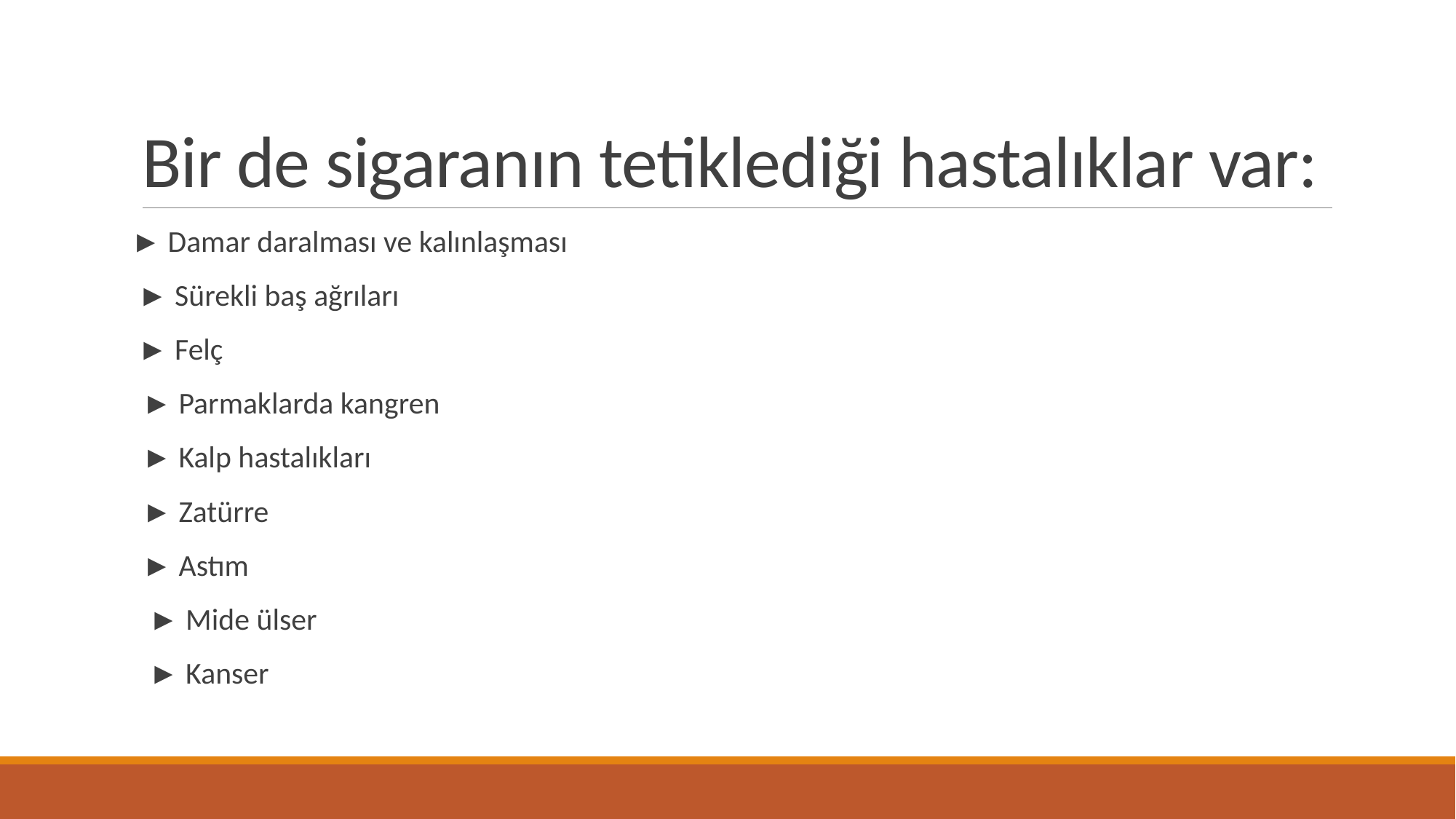

# Bir de sigaranın tetiklediği hastalıklar var:
► Damar daralması ve kalınlaşması
 ► Sürekli baş ağrıları
 ► Felç
► Parmaklarda kangren
► Kalp hastalıkları
► Zatürre
► Astım
 ► Mide ülser
 ► Kanser